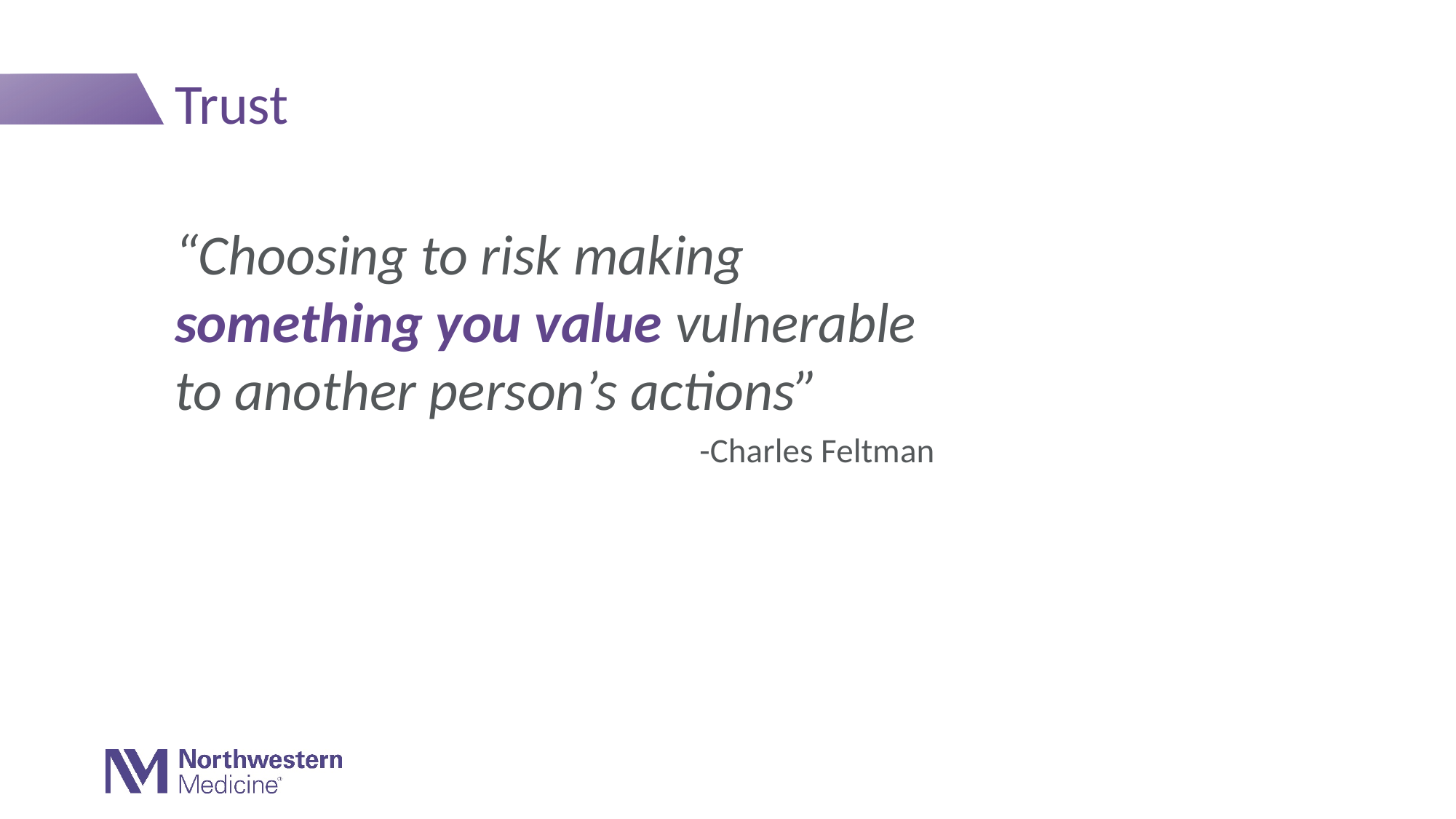

# Trust

“Choosing to risk making something you value vulnerable to another person’s actions”
-Charles Feltman